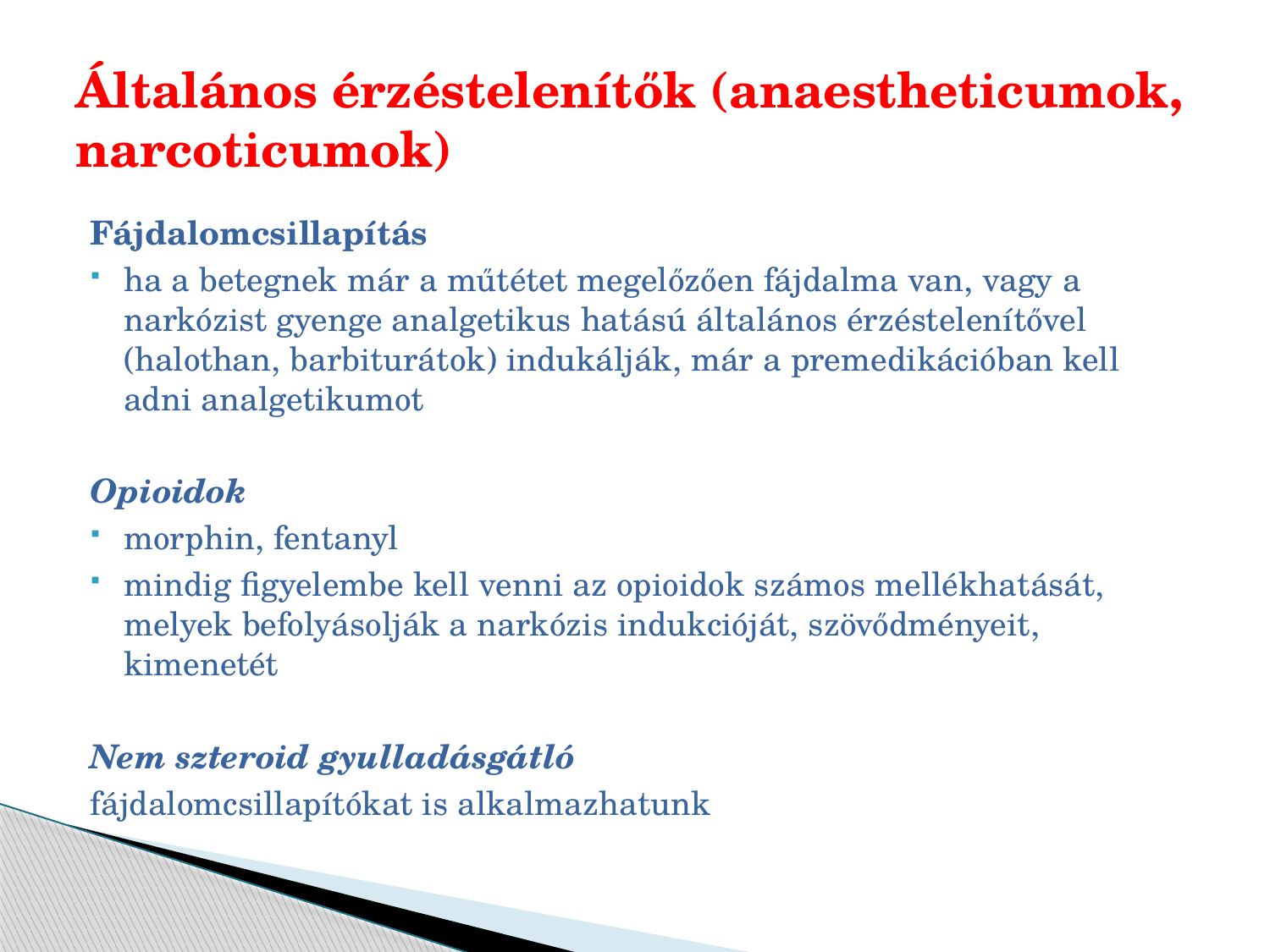

# Általános érzéstelenítők (anaestheticumok, narcoticumok)
Fájdalomcsillapítás
ha a betegnek már a műtétet megelőzően fájdalma van, vagy a narkózist gyenge analgetikus hatású általános érzéstelenítővel (halothan, barbiturátok) indukálják, már a premedikációban kell adni analgetikumot

Opioidok
morphin, fentanyl
mindig figyelembe kell venni az opioidok számos mellékhatását, melyek befolyásolják a narkózis indukcióját, szövődményeit, kimenetét

Nem szteroid gyulladásgátló
fájdalomcsillapítókat is alkalmazhatunk